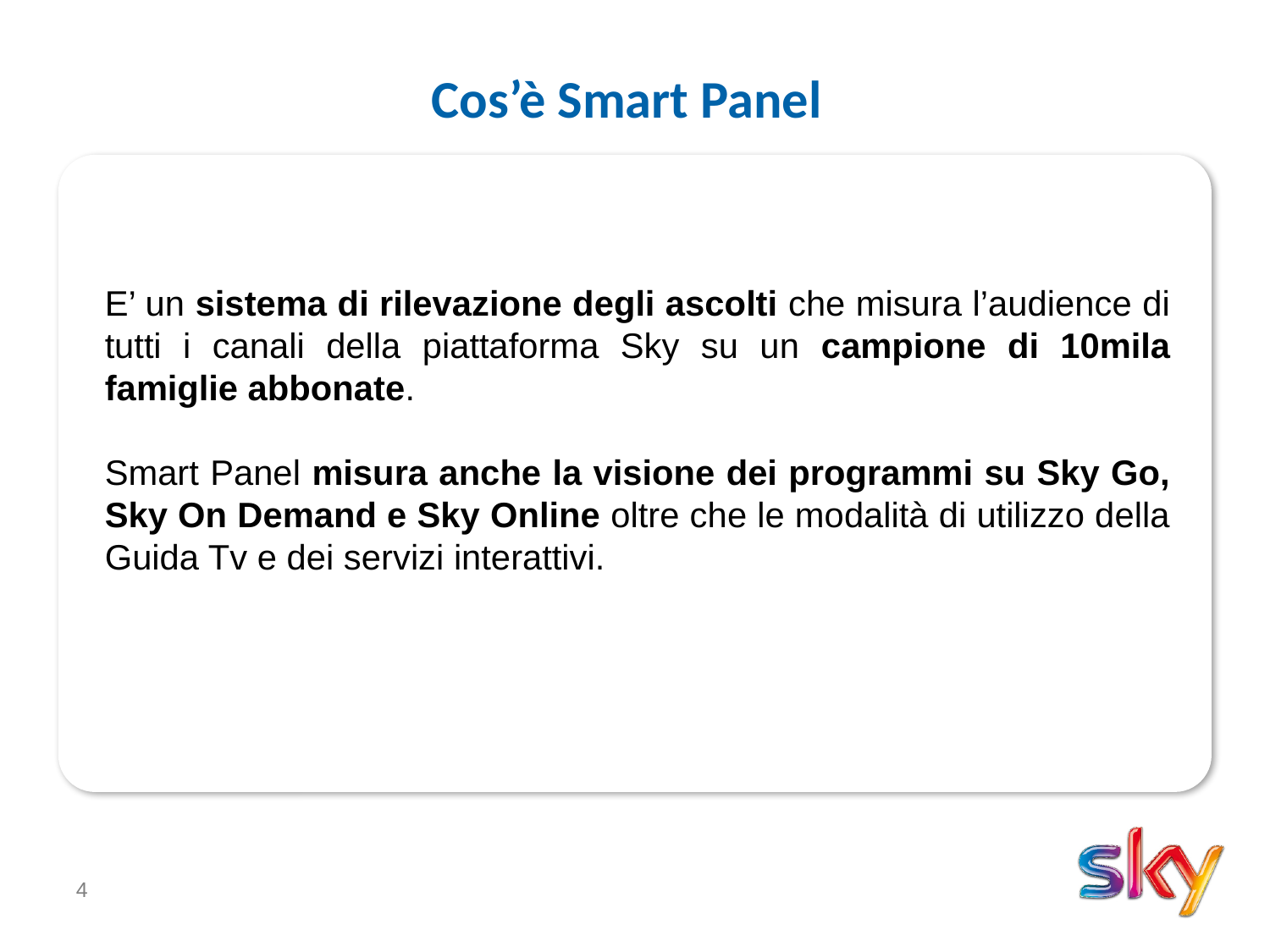

Cos’è Smart Panel

E’ un sistema di rilevazione degli ascolti che misura l’audience di tutti i canali della piattaforma Sky su un campione di 10mila famiglie abbonate.
Smart Panel misura anche la visione dei programmi su Sky Go, Sky On Demand e Sky Online oltre che le modalità di utilizzo della Guida Tv e dei servizi interattivi.